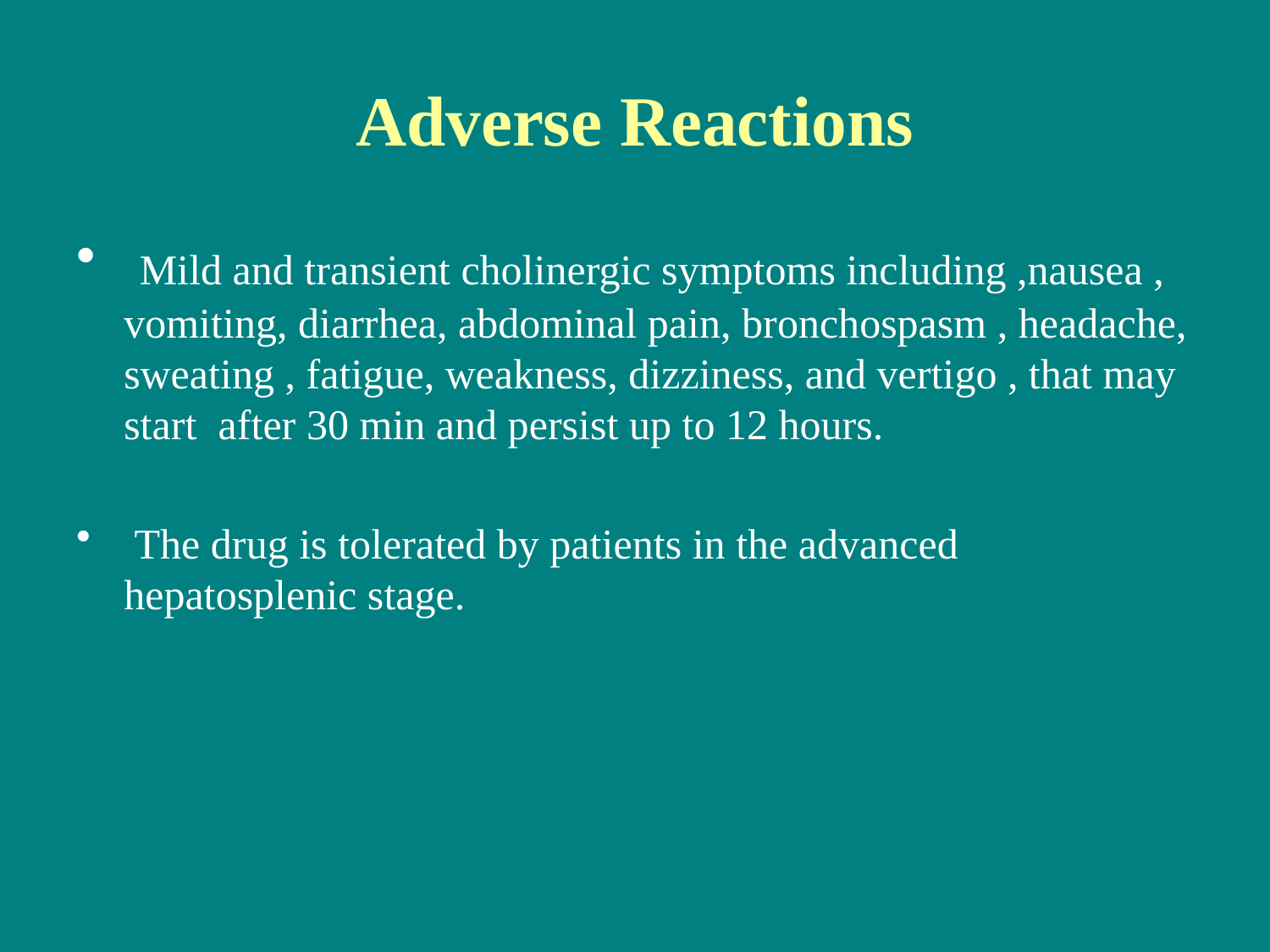

# Adverse Reactions
 Mild and transient cholinergic symptoms including ,nausea , vomiting, diarrhea, abdominal pain, bronchospasm , headache, sweating , fatigue, weakness, dizziness, and vertigo , that may start  after 30 min and persist up to 12 hours.

 The drug is tolerated by patients in the advanced hepatosplenic stage.